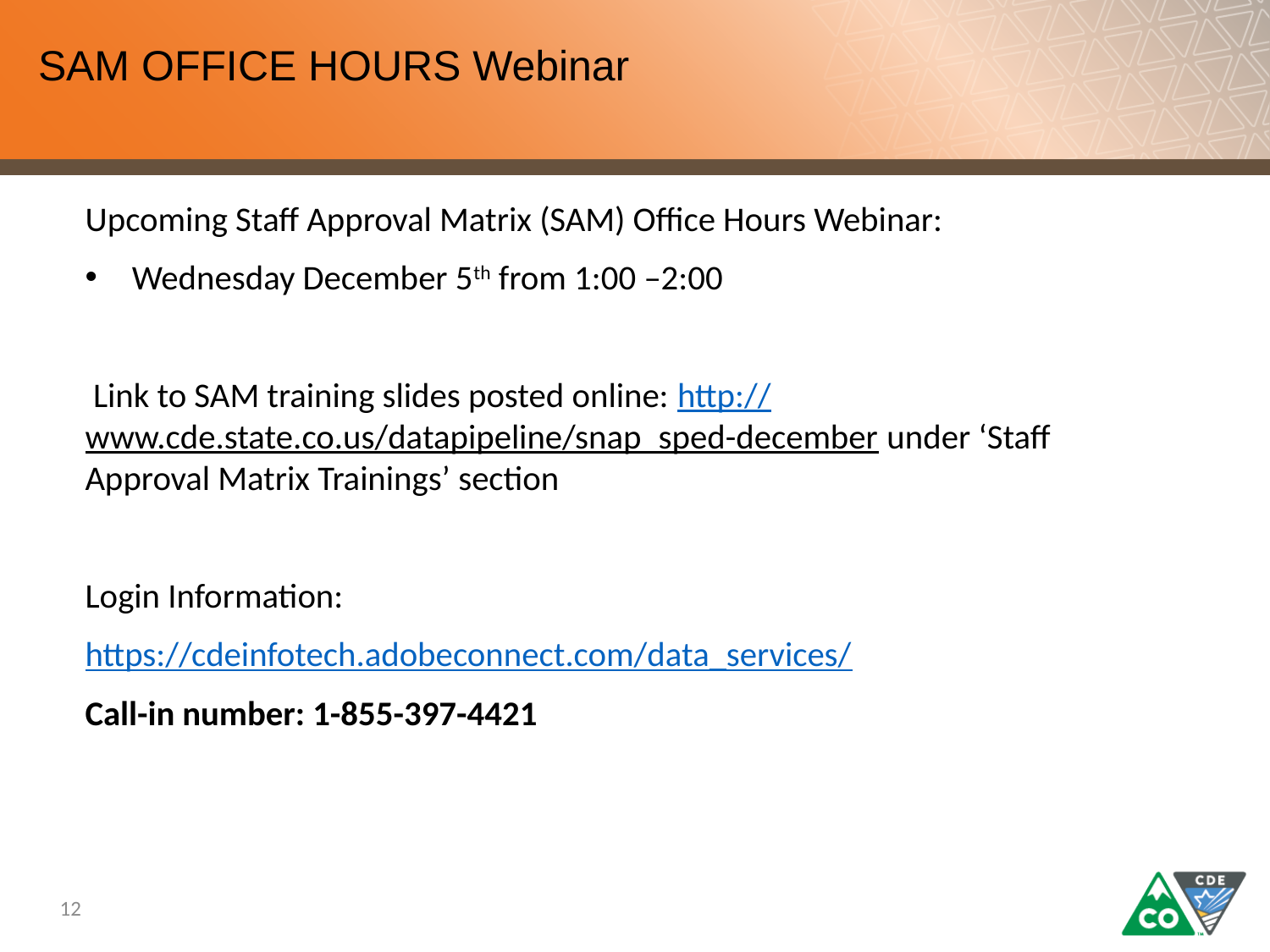

# SAM OFFICE HOURS Webinar
Upcoming Staff Approval Matrix (SAM) Office Hours Webinar:
Wednesday December 5th from 1:00 –2:00

 Link to SAM training slides posted online: http://www.cde.state.co.us/datapipeline/snap_sped-december under ‘Staff Approval Matrix Trainings’ section

Login Information:
https://cdeinfotech.adobeconnect.com/data_services/
Call-in number: 1-855-397-4421

12